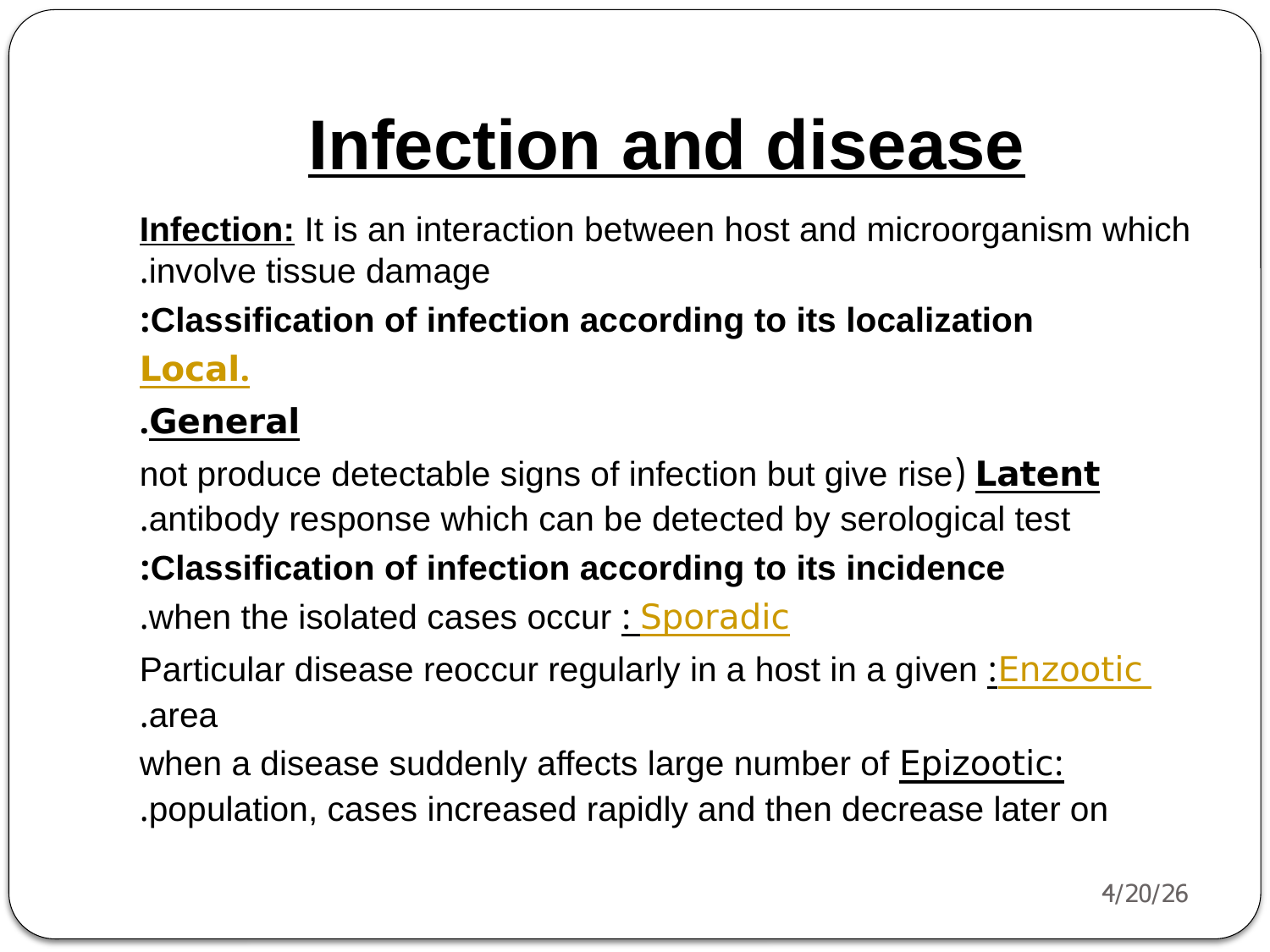

# Infection and disease
Infection: It is an interaction between host and microorganism which involve tissue damage.
Classification of infection according to its localization:
Local.
General.
Latent (not produce detectable signs of infection but give rise antibody response which can be detected by serological test.
Classification of infection according to its incidence:
Sporadic : when the isolated cases occur.
Enzootic : Particular disease reoccur regularly in a host in a given area.
Epizootic: when a disease suddenly affects large number of population, cases increased rapidly and then decrease later on.

4/20/26